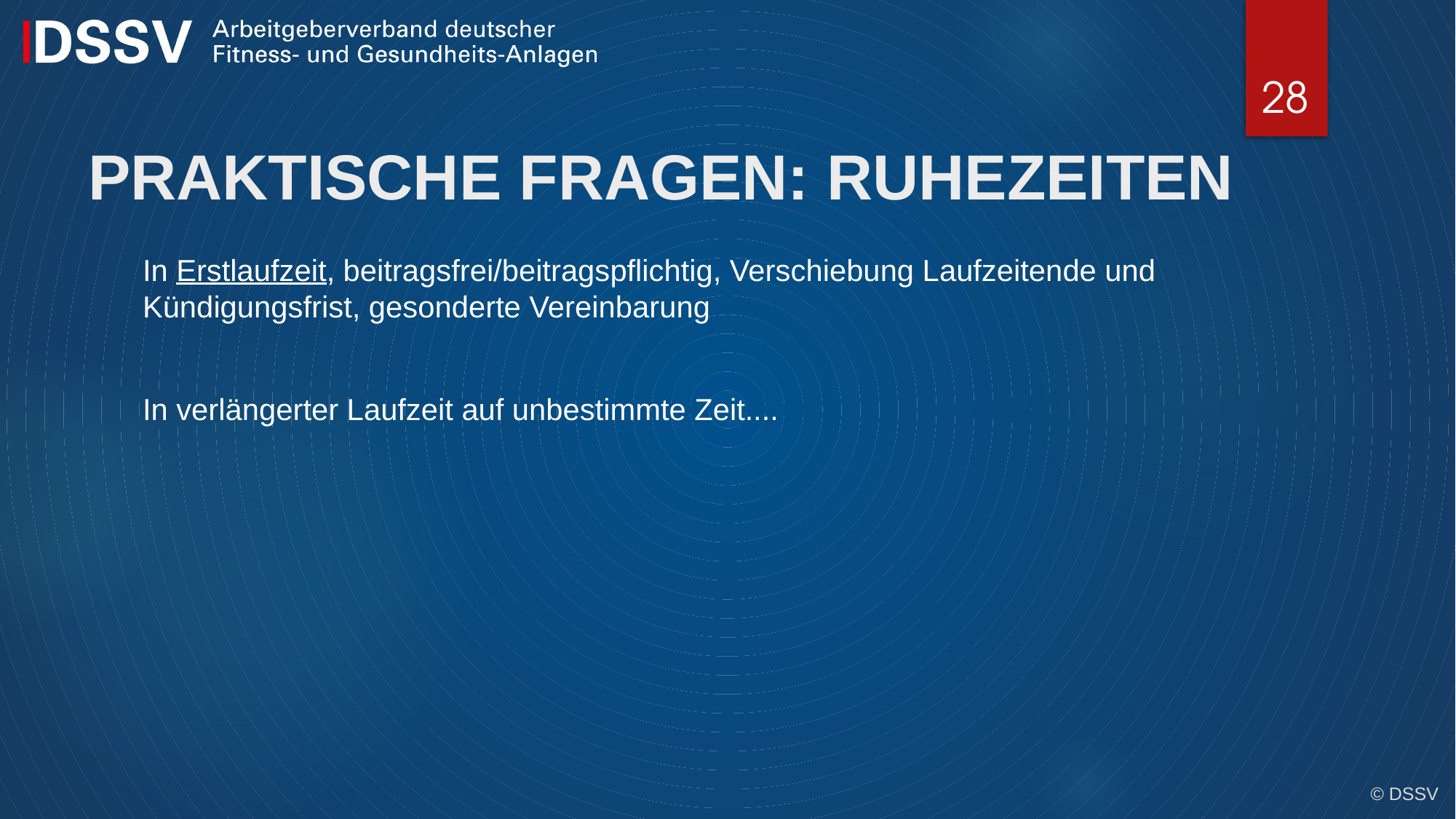

28
# PRAKTISCHE FRAGEN: RUHEZEITEN
In Erstlaufzeit, beitragsfrei/beitragspflichtig, Verschiebung Laufzeitende und Kündigungsfrist, gesonderte Vereinbarung

In verlängerter Laufzeit auf unbestimmte Zeit....

© DSSV